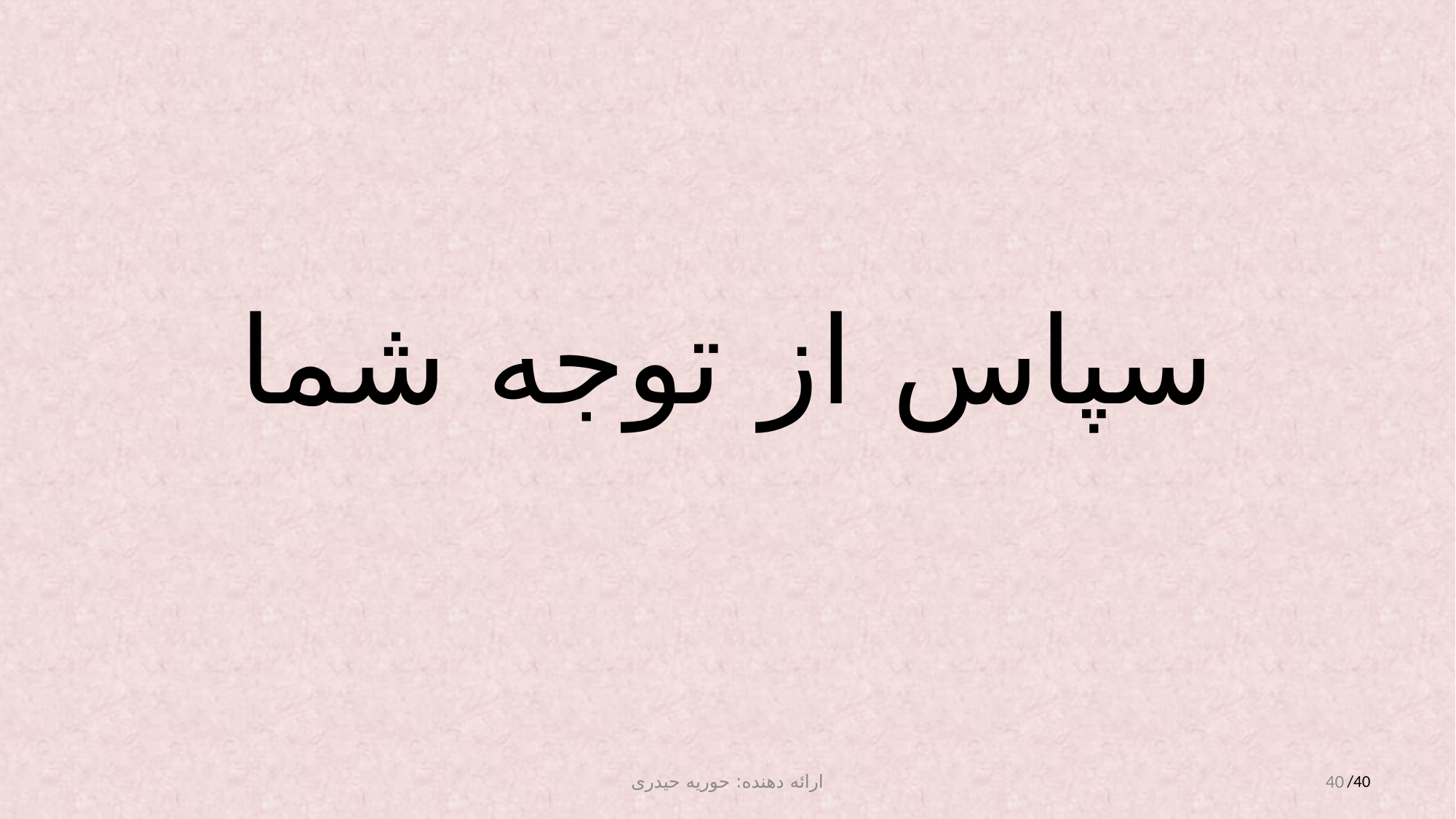

# سپاس از توجه شما
ارائه دهنده: حوریه حیدری
40